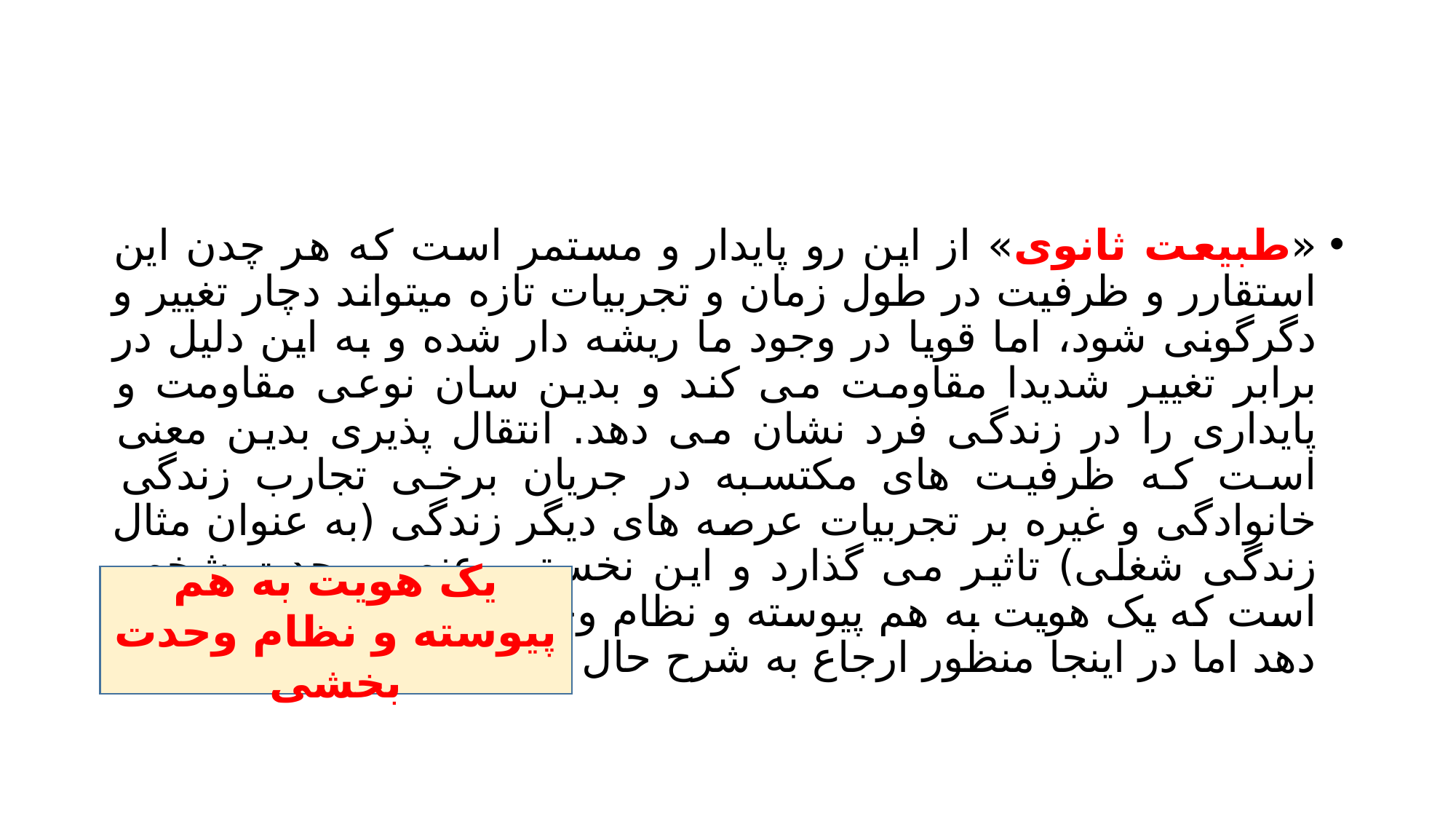

#
«طبیعت ثانوی» از این رو پایدار و مستمر است که هر چدن این استقارر و ظرفیت در طول زمان و تجربیات تازه میتواند دچار تغییر و دگرگونی شود، اما قویا در وجود ما ریشه دار شده و به این دلیل در برابر تغییر شدیدا مقاومت می کند و بدین سان نوعی مقاومت و پایداری را در زندگی فرد نشان می دهد. انتقال پذیری بدین معنی است که ظرفیت های مکتسبه در جریان برخی تجارب زندگی خانوادگی و غیره بر تجربیات عرصه های دیگر زندگی (به عنوان مثال زندگی شغلی) تاثیر می گذارد و این نخستین عنصر وحدت شخص است که یک هویت به هم پیوسته و نظام وحدت بخشی را تشکیل می دهد اما در اینجا منظور ارجاع به شرح حال و سرگذشت فرد نیست.
یک هویت به هم پیوسته و نظام وحدت بخشی